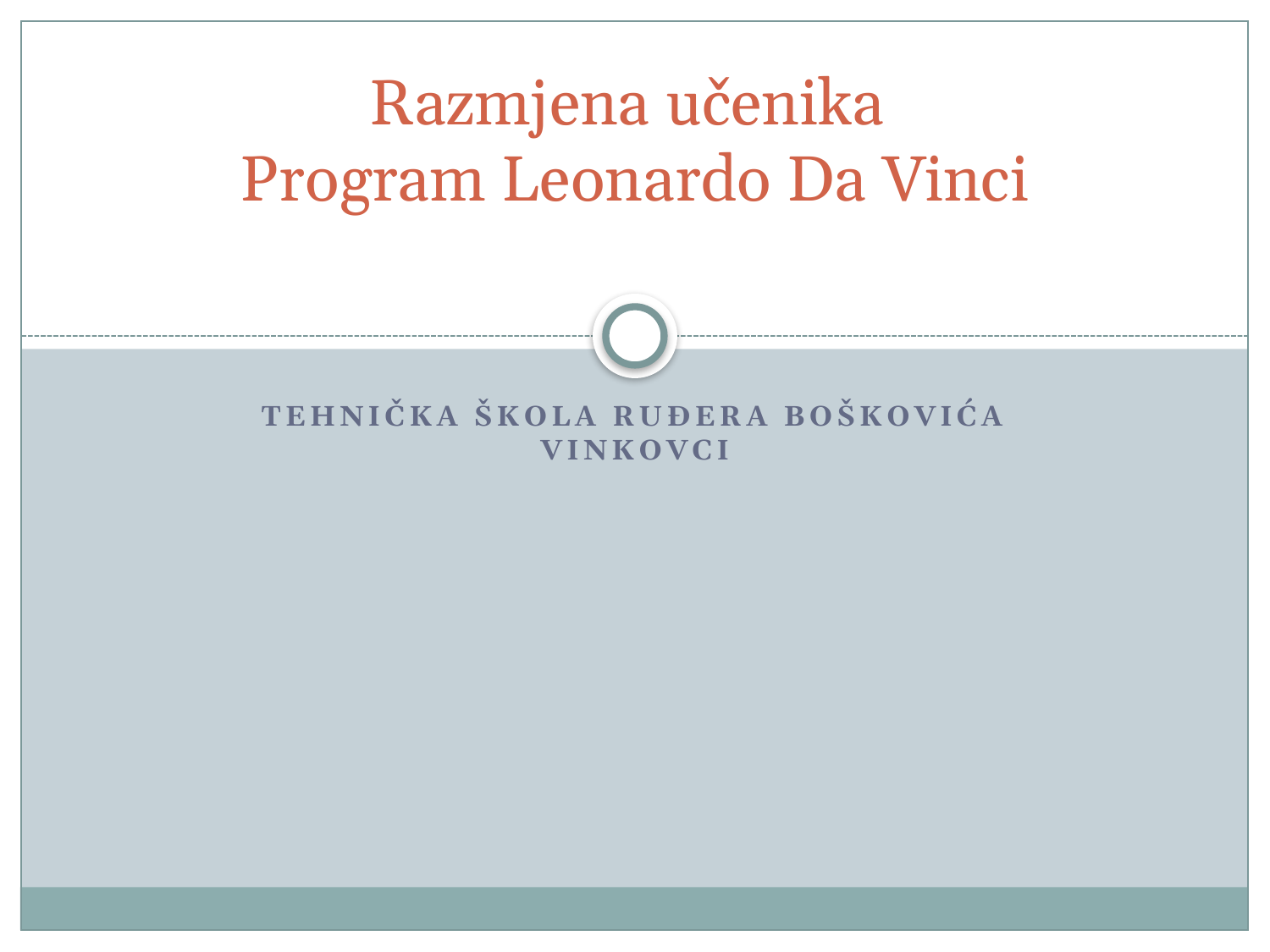

# Razmjena učenika Program Leonardo Da Vinci
Tehnička škola Ruđera Boškovića Vinkovci